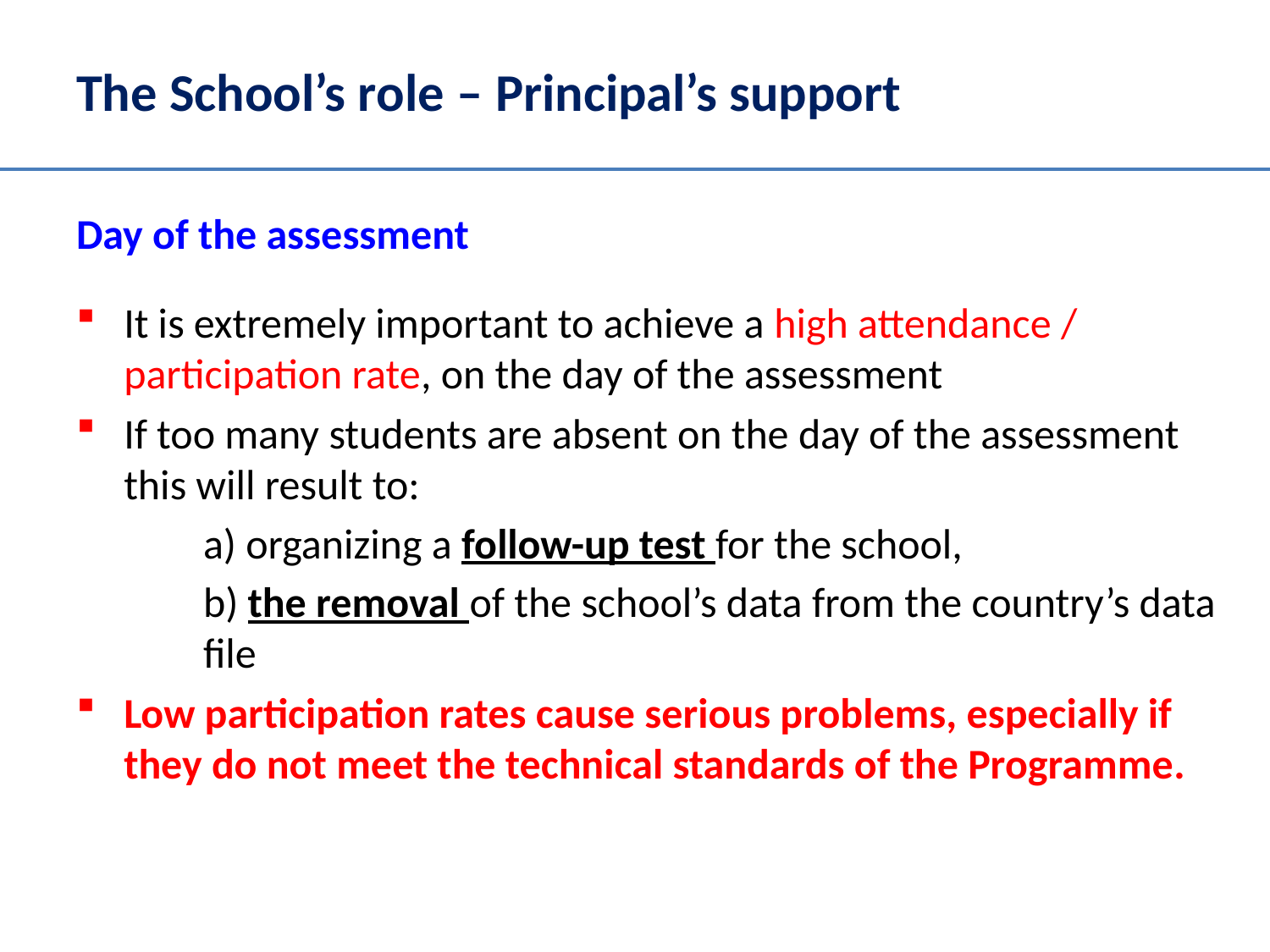

# The School’s role – Principal’s support
Day of the assessment

It is extremely important to achieve a high attendance / participation rate, on the day of the assessment
If too many students are absent on the day of the assessment this will result to:
	a) organizing a follow-up test for the school,
	b) the removal of the school’s data from the country’s data 	file
Low participation rates cause serious problems, especially if they do not meet the technical standards of the Programme.